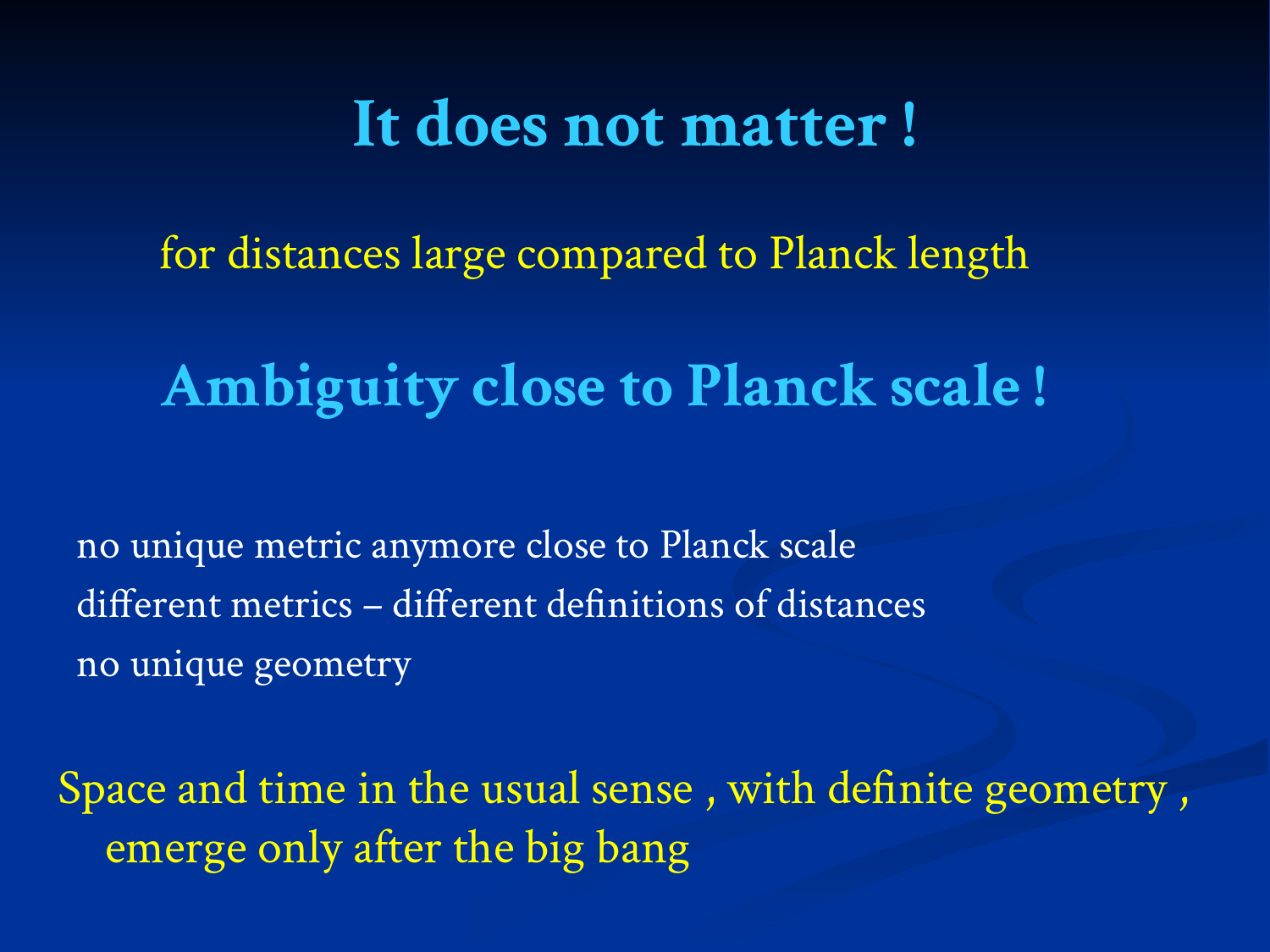

# It does not matter !
        for distances large compared to Planck length

        Ambiguity close to Planck scale !

  no unique metric anymore close to Planck scale
  different metrics – different definitions of distances
  no unique geometry

Space and time in the usual sense , with definite geometry , emerge only after the big bang